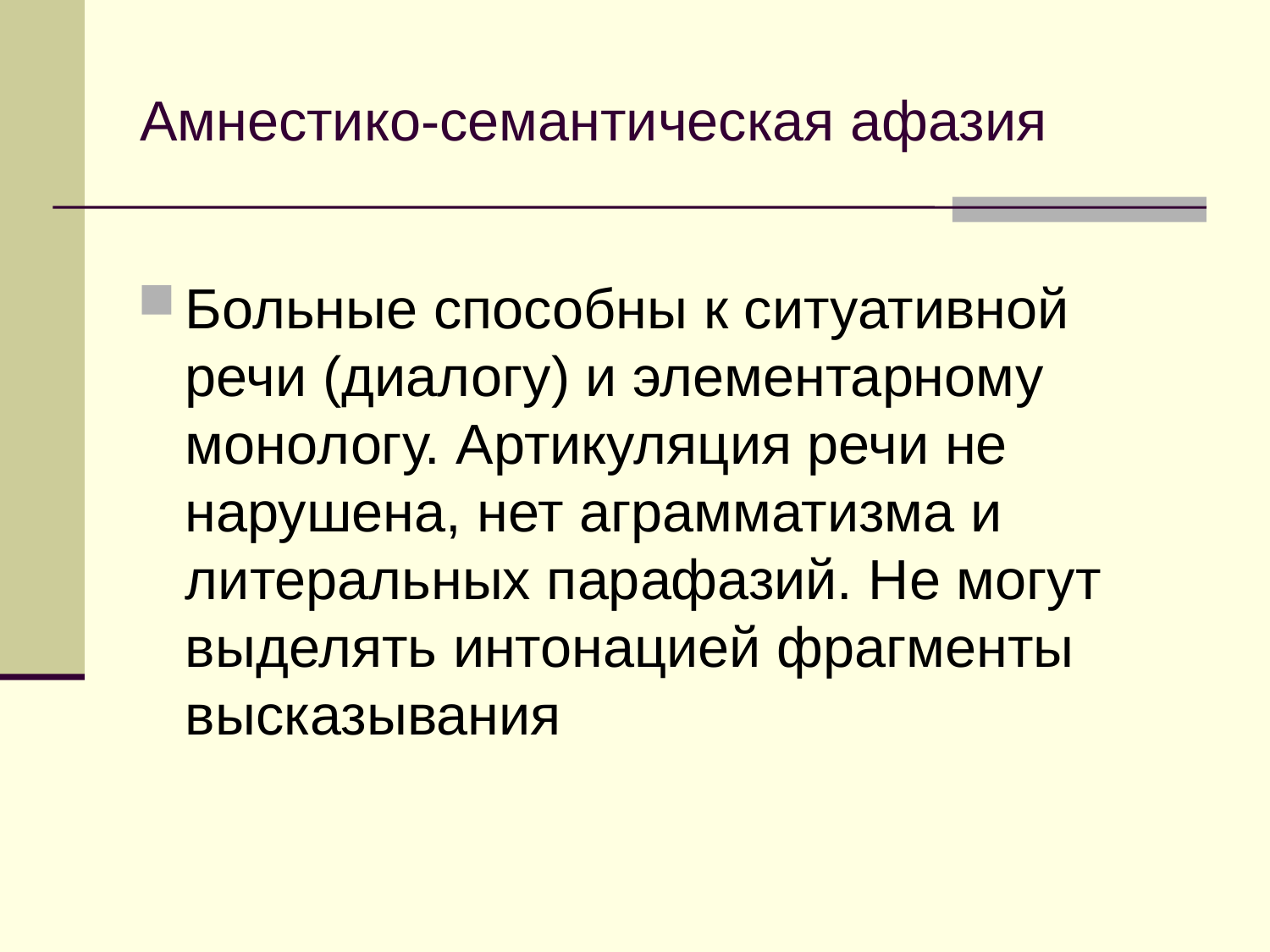

# Амнестико-семантическая афазия
Больные способны к ситуативной речи (диалогу) и элементарному монологу. Артикуляция речи не нарушена, нет аграмматизма и литеральных парафазий. Не могут выделять интонацией фрагменты высказывания